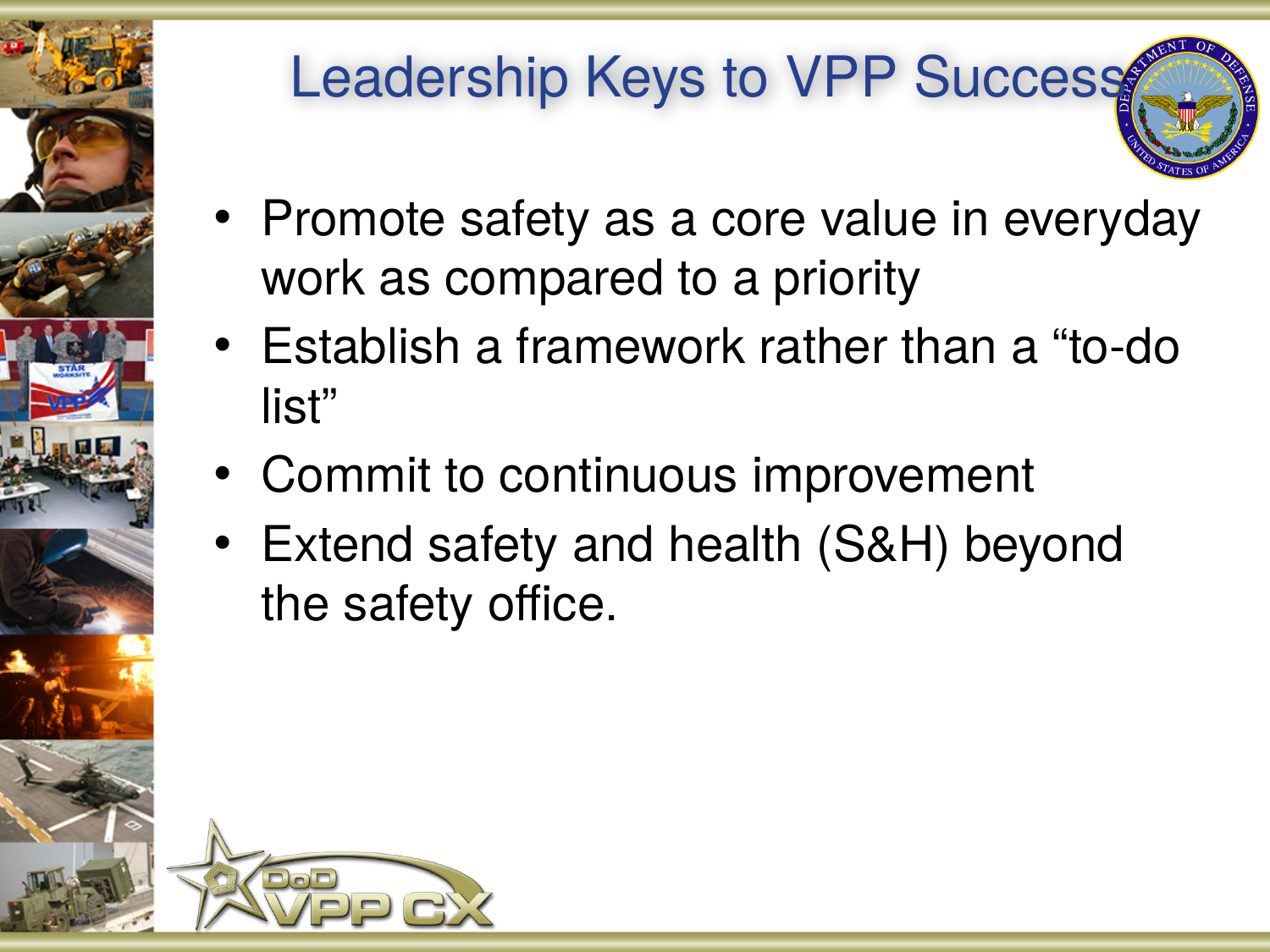

# Leadership Keys to VPP Success
Promote safety as a core value in everyday work as compared to a priority
Establish a framework rather than a “to-do list”
Commit to continuous improvement
Extend safety and health (S&H) beyond the safety office.